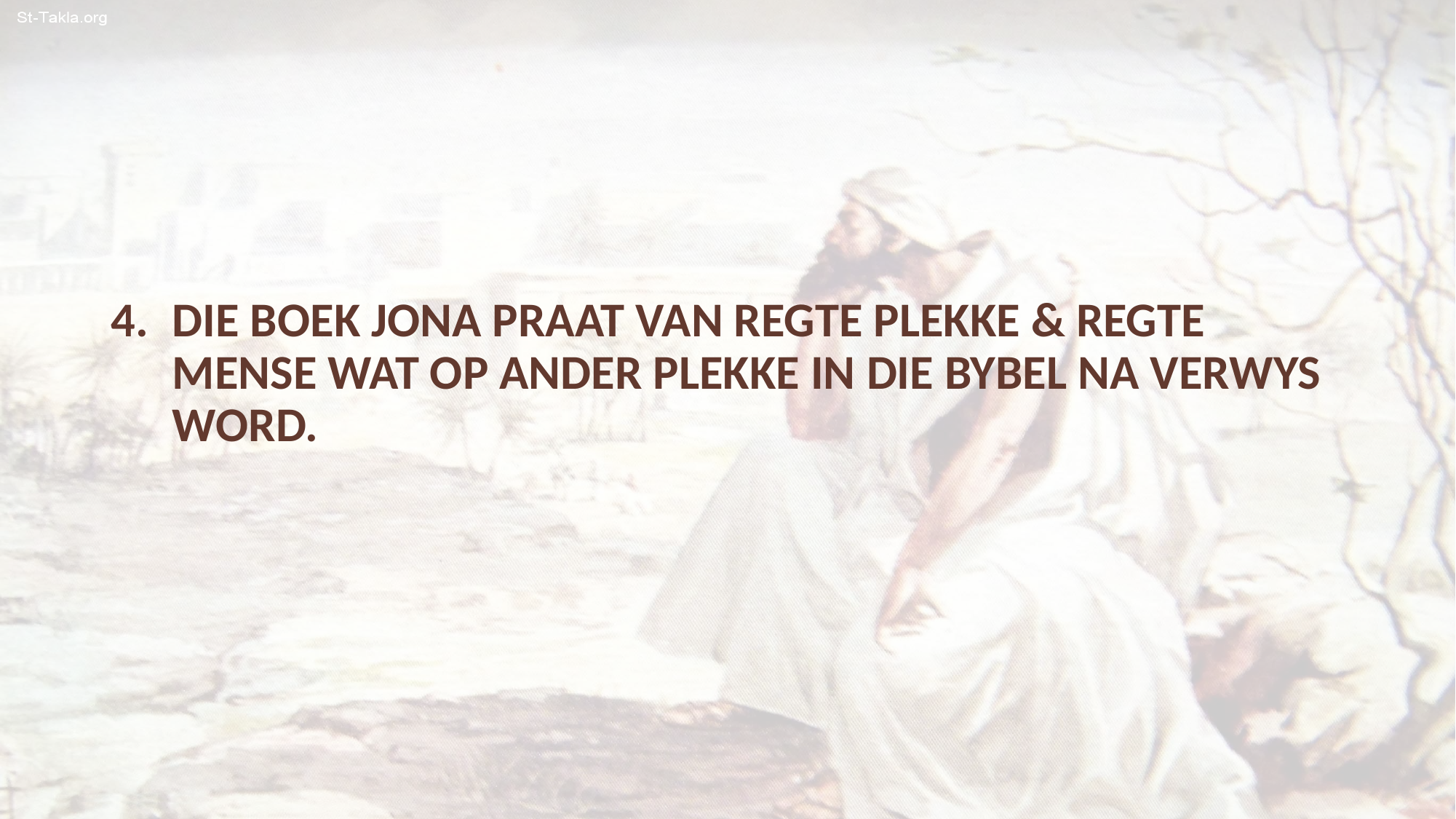

DIE BOEK JONA PRAAT VAN REGTE PLEKKE & REGTE MENSE WAT OP ANDER PLEKKE IN DIE BYBEL NA VERWYS WORD.